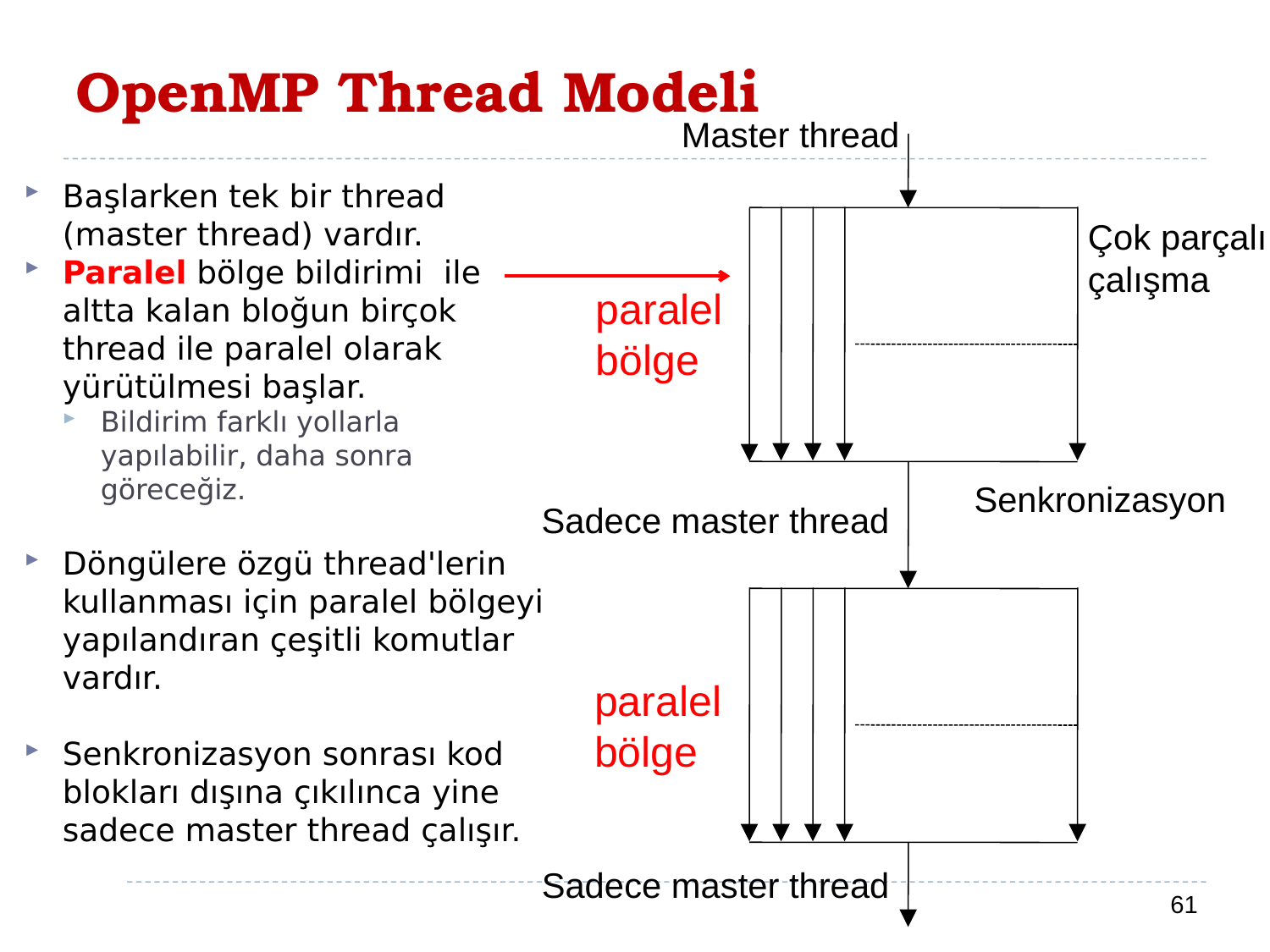

# OpenMP Thread Modeli
Master thread
Başlarken tek bir thread
(master thread) vardır.
Paralel bölge bildirimi  ile
altta kalan bloğun birçok
thread ile paralel olarak
yürütülmesi başlar.
Bildirim farklı yollarla
yapılabilir, daha sonra
göreceğiz.

Döngülere özgü thread'lerin
kullanması için paralel bölgeyi
yapılandıran çeşitli komutlar
vardır.

Senkronizasyon sonrası kod
blokları dışına çıkılınca yine
sadece master thread çalışır.

Çok parçalı
çalışma
paralel bölge
Senkronizasyon
Sadece master thread
paralel bölge
Sadece master thread
61